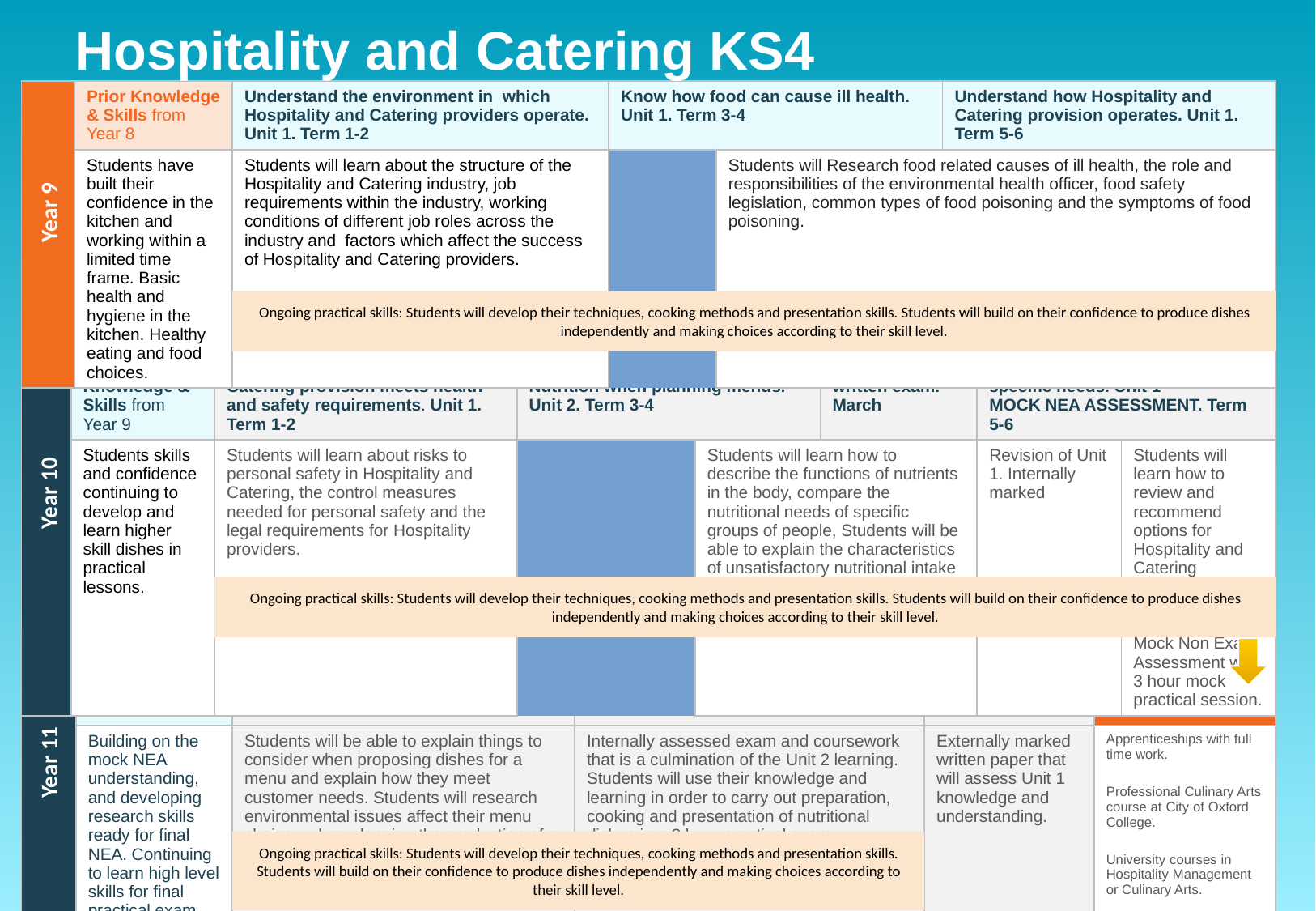

Hospitality and Catering KS4
|  | Prior Knowledge & Skills from Year 8 | Understand the environment in which Hospitality and Catering providers operate. Unit 1. Term 1-2 |  | Know how food can cause ill health. Unit 1. Term 3-4 |  | Understand how Hospitality and Catering provision operates. Unit 1. Term 5-6 |
| --- | --- | --- | --- | --- | --- | --- |
|  | Students have built their confidence in the kitchen and working within a limited time frame. Basic health and hygiene in the kitchen. Healthy eating and food choices. | Students will learn about the structure of the Hospitality and Catering industry, job requirements within the industry, working conditions of different job roles across the industry and factors which affect the success of Hospitality and Catering providers. |  | Students will Research food related causes of ill health, the role and responsibilities of the environmental health officer, food safety legislation, common types of food poisoning and the symptoms of food poisoning. |  | Students will learn about the operation of different areas of Hospitality and Catering providers such as the kitchen and “front of house”. Students will research how Hospitality and Catering provision adapts to meet customer requirements. |
Year 9
Ongoing practical skills: Students will develop their techniques, cooking methods and presentation skills. Students will build on their confidence to produce dishes independently and making choices according to their skill level.
|  | Prior Knowledge & Skills from Year 9 | Understand how Hospitality and Catering provision meets health and safety requirements. Unit 1. Term 1-2 |  | Understanding the importance of Nutrition when planning menus. Unit 2. Term 3-4 |  | Revision. Mock written exam. March | Propose provisions to meet specific needs. Unit 1 MOCK NEA ASSESSMENT. Term 5-6 |  |
| --- | --- | --- | --- | --- | --- | --- | --- | --- |
|  | Students skills and confidence continuing to develop and learn higher skill dishes in practical lessons. | Students will learn about risks to personal safety in Hospitality and Catering, the control measures needed for personal safety and the legal requirements for Hospitality providers. |  | Students will learn how to describe the functions of nutrients in the body, compare the nutritional needs of specific groups of people, Students will be able to explain the characteristics of unsatisfactory nutritional intake |  | Revision of Unit 1. Internally marked | Students will learn how to review and recommend options for Hospitality and Catering provision to meet specific consumer needs. Mock Non Exam Assessment with 3 hour mock practical session. |  |
Year 10
Ongoing practical skills: Students will develop their techniques, cooking methods and presentation skills. Students will build on their confidence to produce dishes independently and making choices according to their skill level.

|  | Prior Knowledge & Skills from Year 10 | Understand menu planning. Unit 2. Term 1-2 | Non Exam Assessment 60%. Term 3-4 | Written exam 40% Term 5 | Pathways After GCSE |
| --- | --- | --- | --- | --- | --- |
|  | Building on the mock NEA understanding, and developing research skills ready for final NEA. Continuing to learn high level skills for final practical exam | Students will be able to explain things to consider when proposing dishes for a menu and explain how they meet customer needs. Students will research environmental issues affect their menu choices when planning the production of a menu. | Internally assessed exam and coursework that is a culmination of the Unit 2 learning. Students will use their knowledge and learning in order to carry out preparation, cooking and presentation of nutritional dishes in a 3 hour practical exam. | Externally marked written paper that will assess Unit 1 knowledge and understanding. | Apprenticeships with full time work. Professional Culinary Arts course at City of Oxford College. University courses in Hospitality Management or Culinary Arts. |
| Extra Curricular Projects |
| --- |
| ? |
Year 11
Ongoing practical skills: Students will develop their techniques, cooking methods and presentation skills. Students will build on their confidence to produce dishes independently and making choices according to their skill level.